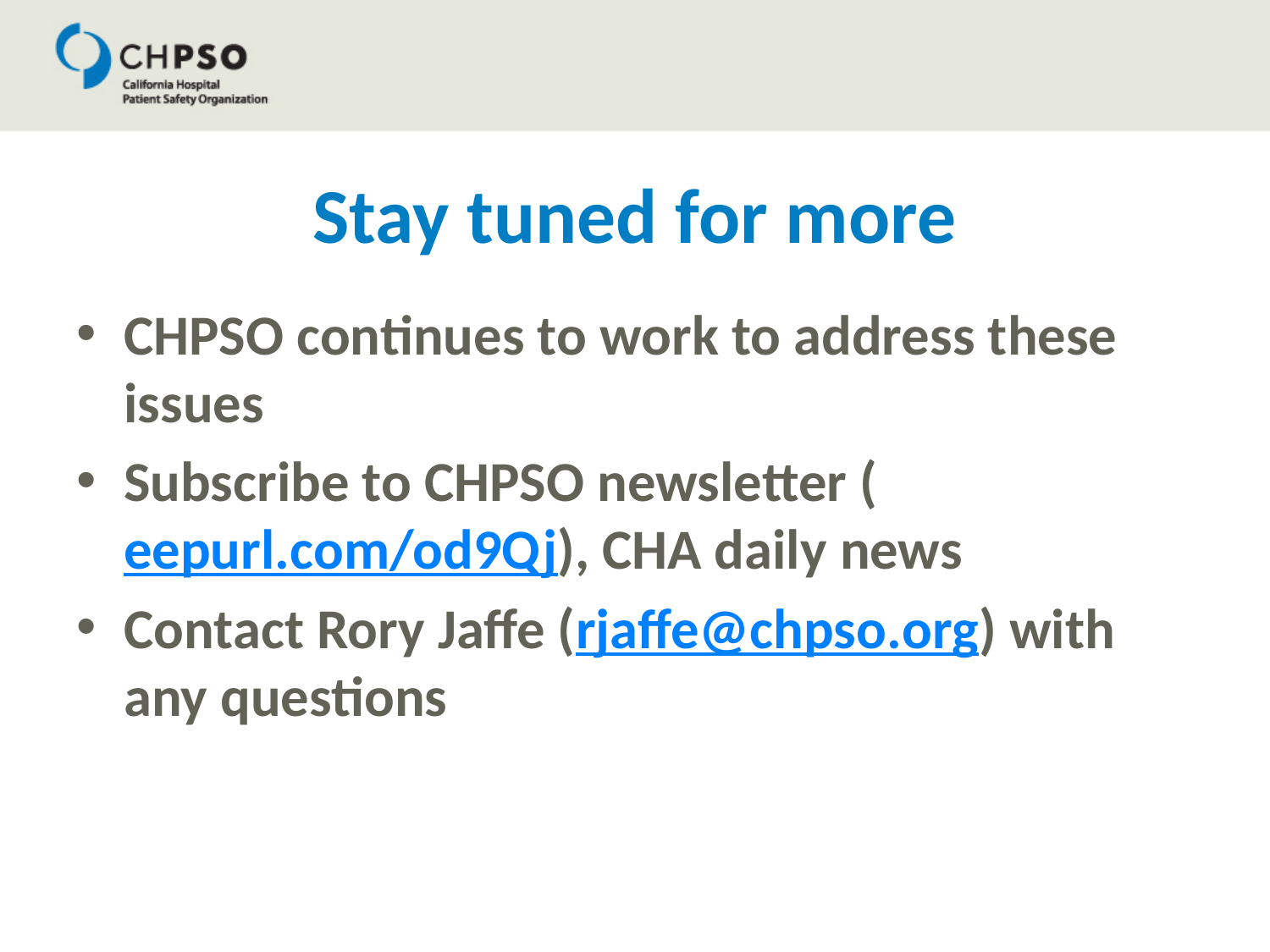

# Stay tuned for more
CHPSO continues to work to address these issues
Subscribe to CHPSO newsletter (eepurl.com/od9Qj), CHA daily news
Contact Rory Jaffe (rjaffe@chpso.org) with any questions